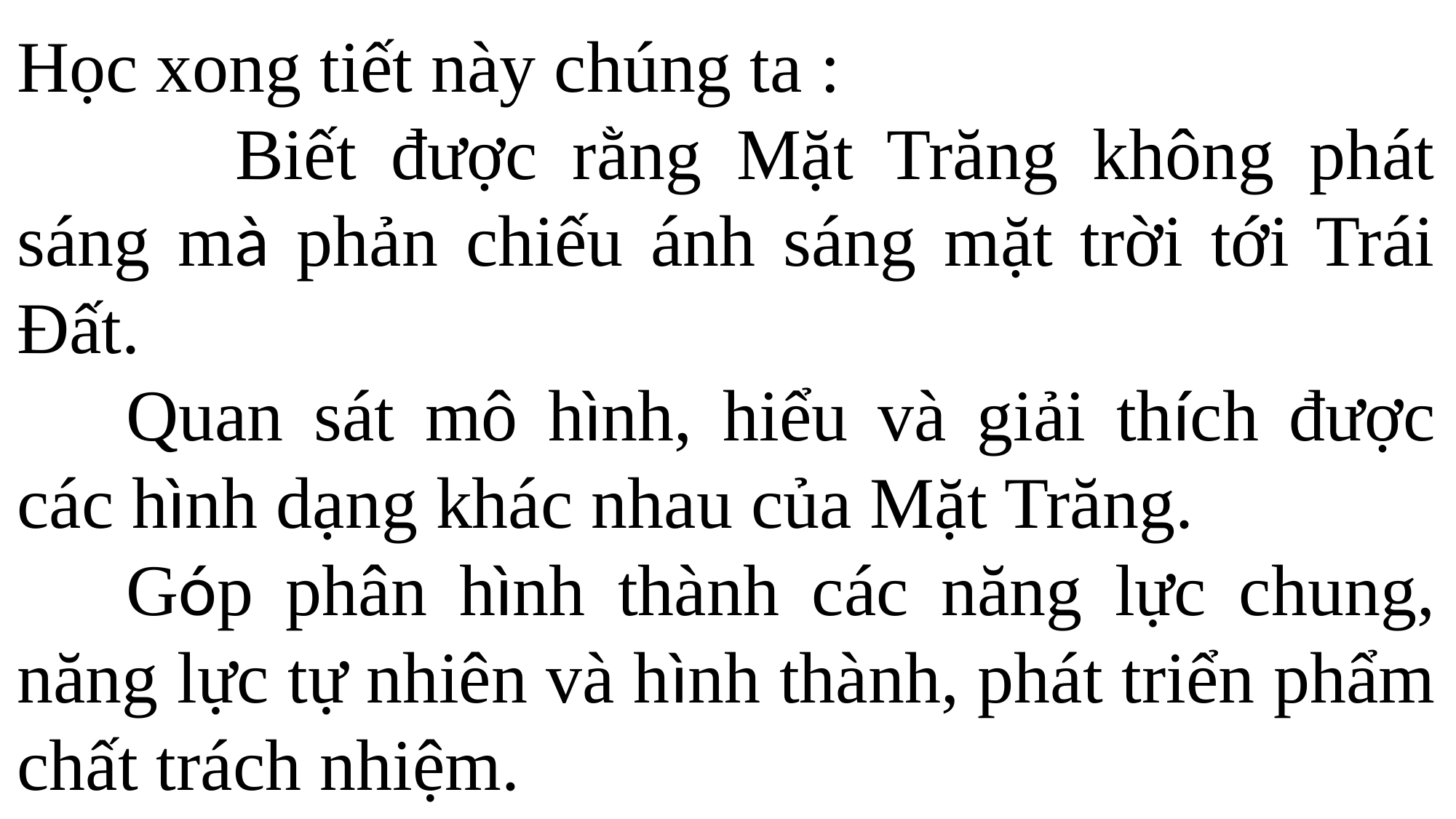

Học xong tiết này chúng ta :
		Biết được rằng Mặt Trăng không phát sáng mà phản chiếu ánh sáng mặt trời tới Trái Đất.
	Quan sát mô hình, hiểu và giải thích được các hình dạng khác nhau của Mặt Trăng.
	Góp phân hình thành các năng lực chung, năng lực tự nhiên và hình thành, phát triển phẩm chất trách nhiệm.